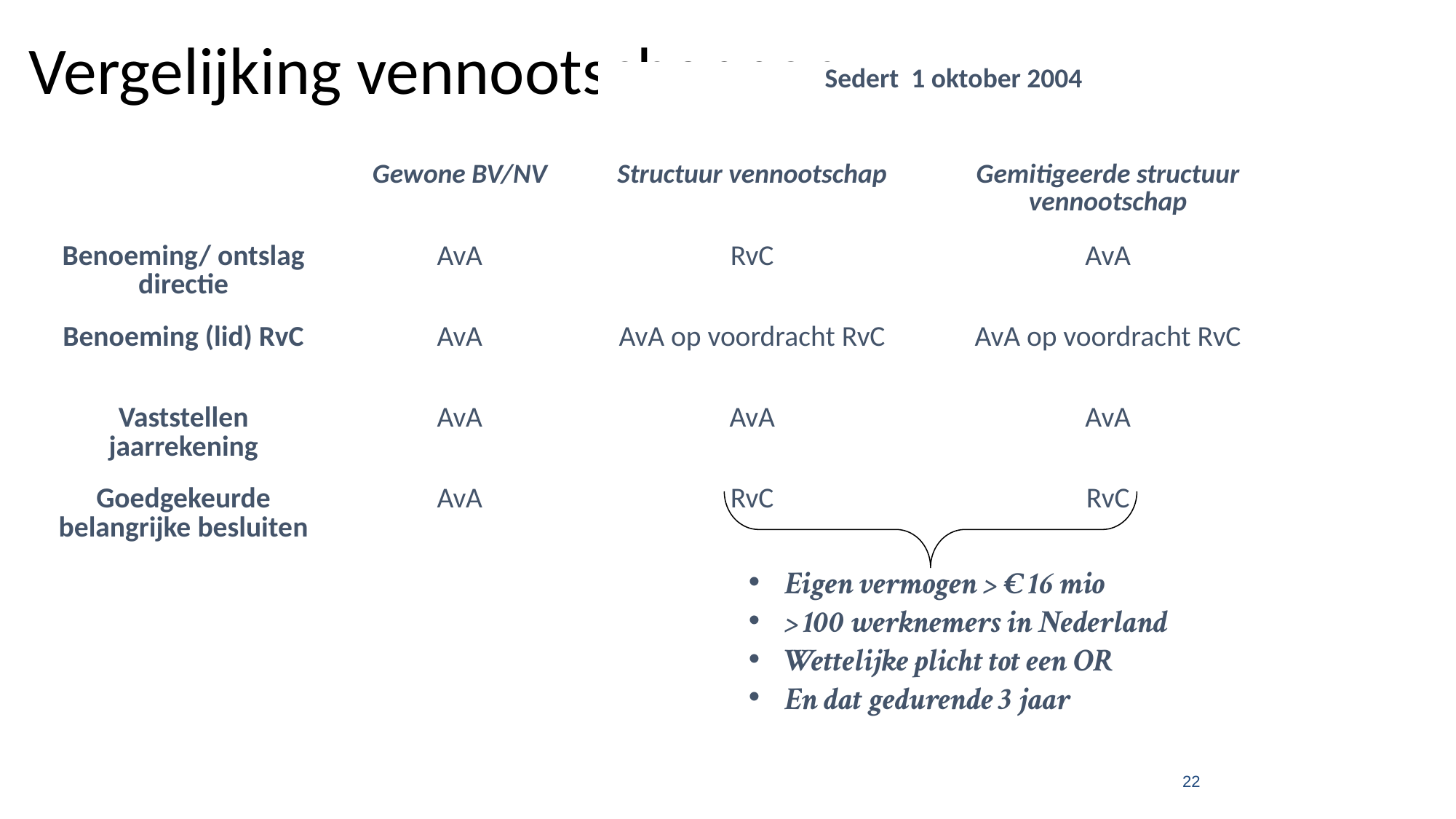

# Vergelijking vennootschappen:
|  |  | Sedert 1 oktober 2004 |  |
| --- | --- | --- | --- |
|  | Gewone BV/NV | Structuur vennootschap | Gemitigeerde structuur vennootschap |
| Benoeming/ ontslag directie | AvA | RvC | AvA |
| Benoeming (lid) RvC | AvA | AvA op voordracht RvC | AvA op voordracht RvC |
| Vaststellen jaarrekening | AvA | AvA | AvA |
| Goedgekeurde belangrijke besluiten | AvA | RvC | RvC |
|  |  |  |  |

Eigen vermogen > € 16 mio
> 100 werknemers in Nederland
Wettelijke plicht tot een OR
En dat gedurende 3 jaar
22